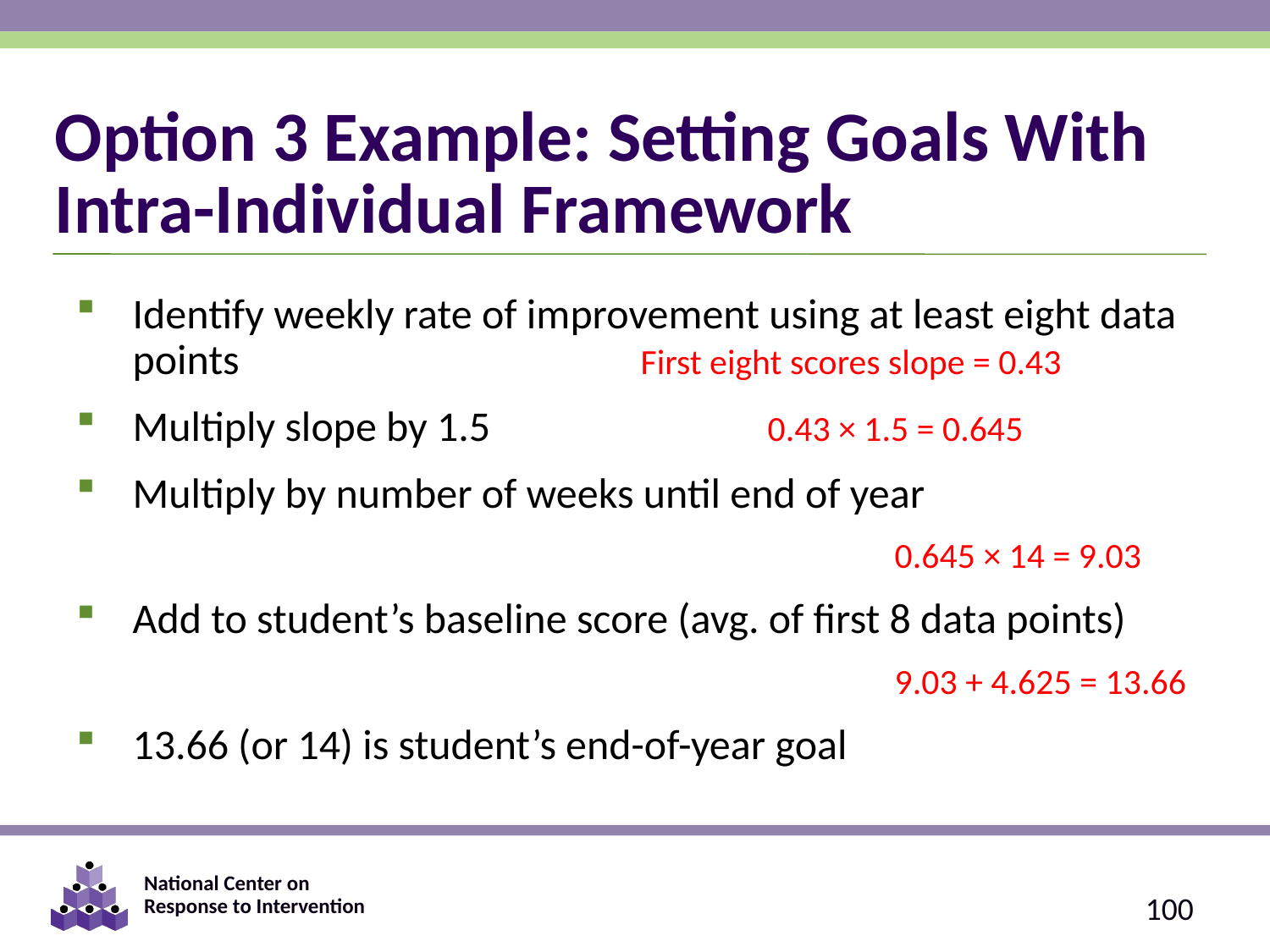

Option 3 Example: Setting Goals With Intra-Individual Framework
Identify weekly rate of improvement using at least eight data points				First eight scores slope = 0.43
Multiply slope by 1.5 			0.43 × 1.5 = 0.645
Multiply by number of weeks until end of year
							0.645 × 14 = 9.03
Add to student’s baseline score (avg. of first 8 data points)
							9.03 + 4.625 = 13.66
13.66 (or 14) is student’s end-of-year goal

100